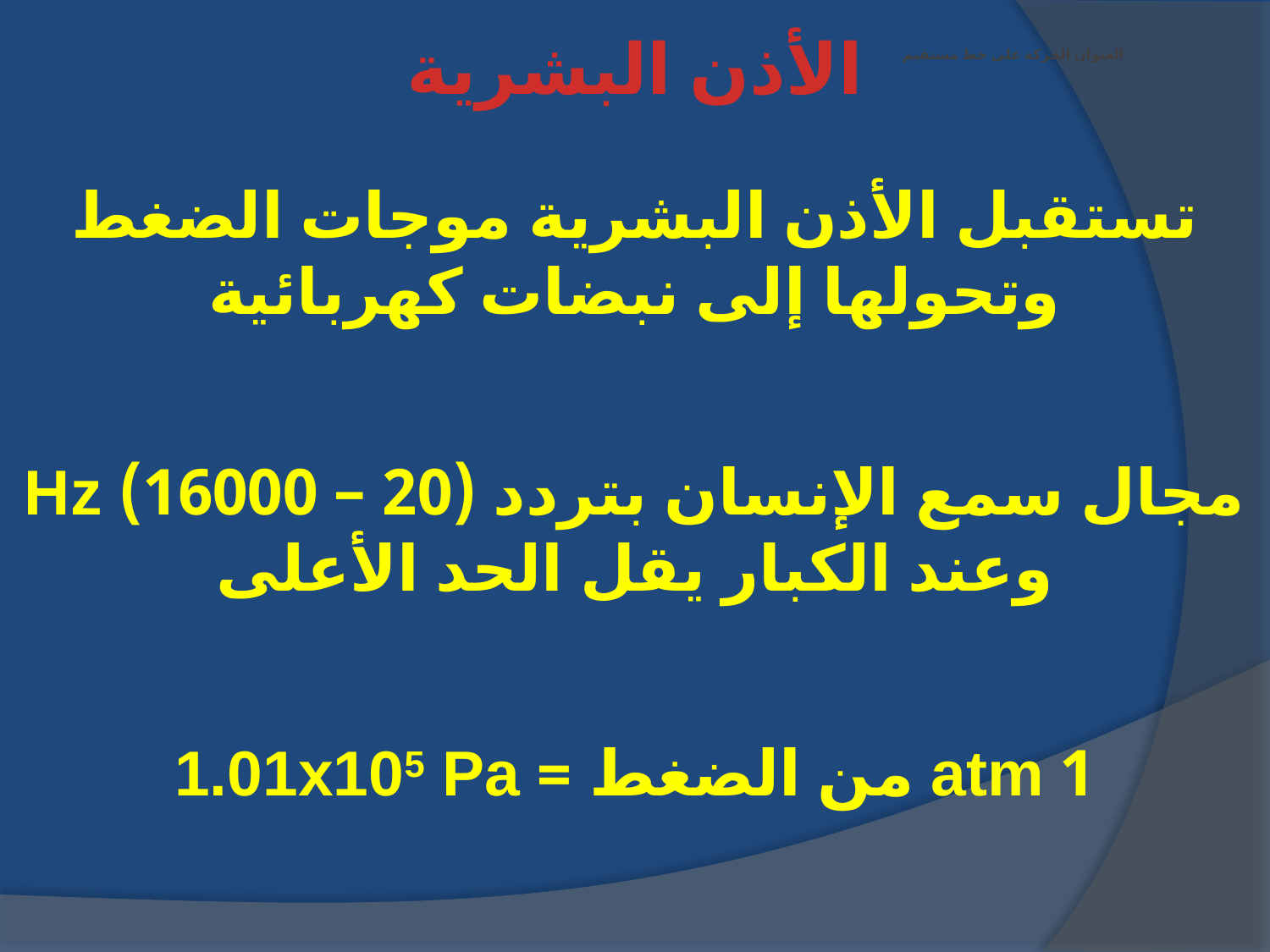

الأذن البشرية
# العنوان الحركة على خط مستقيم
تستقبل الأذن البشرية موجات الضغط وتحولها إلى نبضات كهربائية
مجال سمع الإنسان بتردد (20 – 16000) Hz وعند الكبار يقل الحد الأعلى
1 atm من الضغط = 1.01x105 Pa